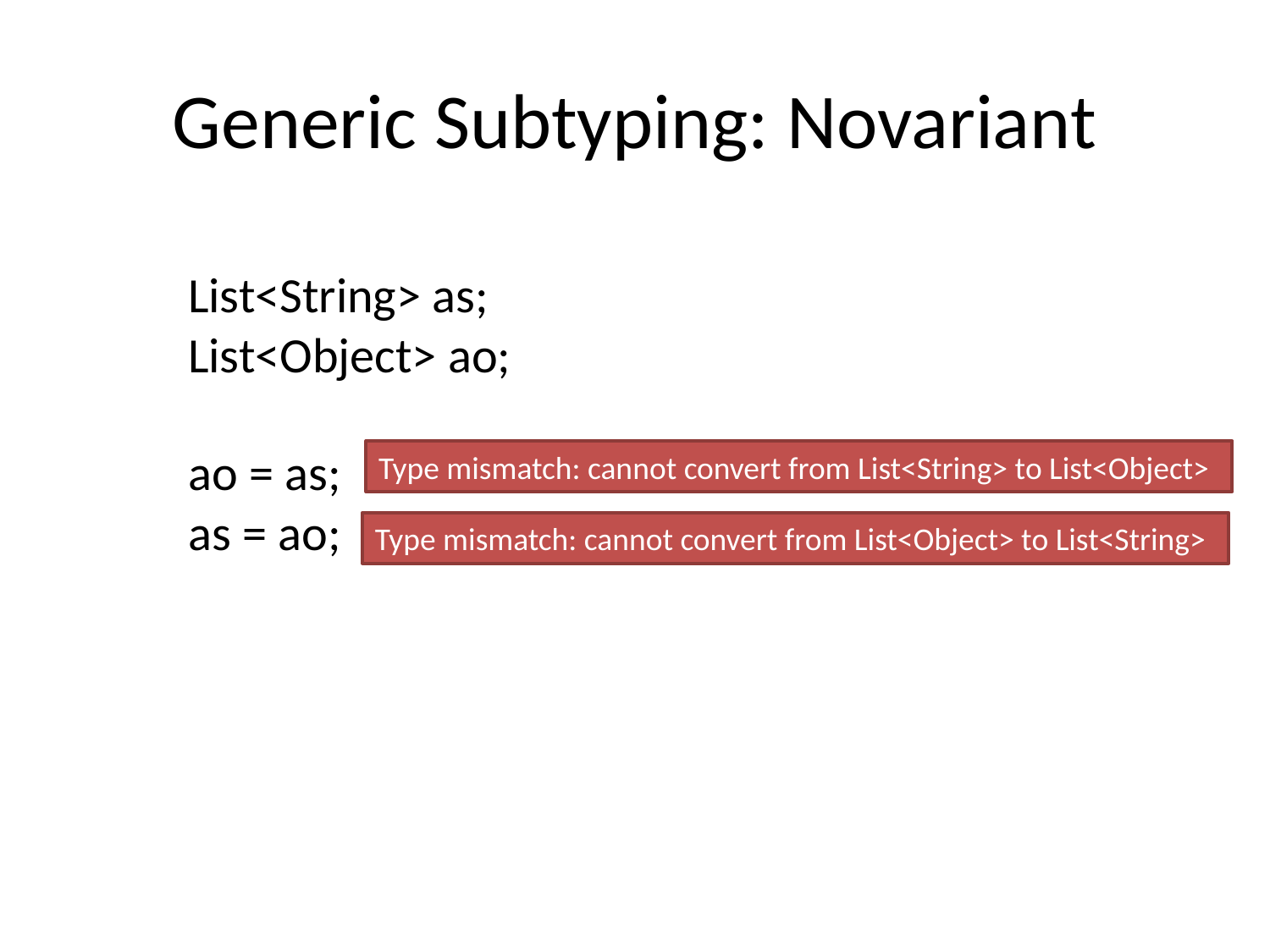

# Generic Subtyping: Novariant
List<String> as;
List<Object> ao;

ao = as;
as = ao;

Type mismatch: cannot convert from List<String> to List<Object>
Type mismatch: cannot convert from List<Object> to List<String>